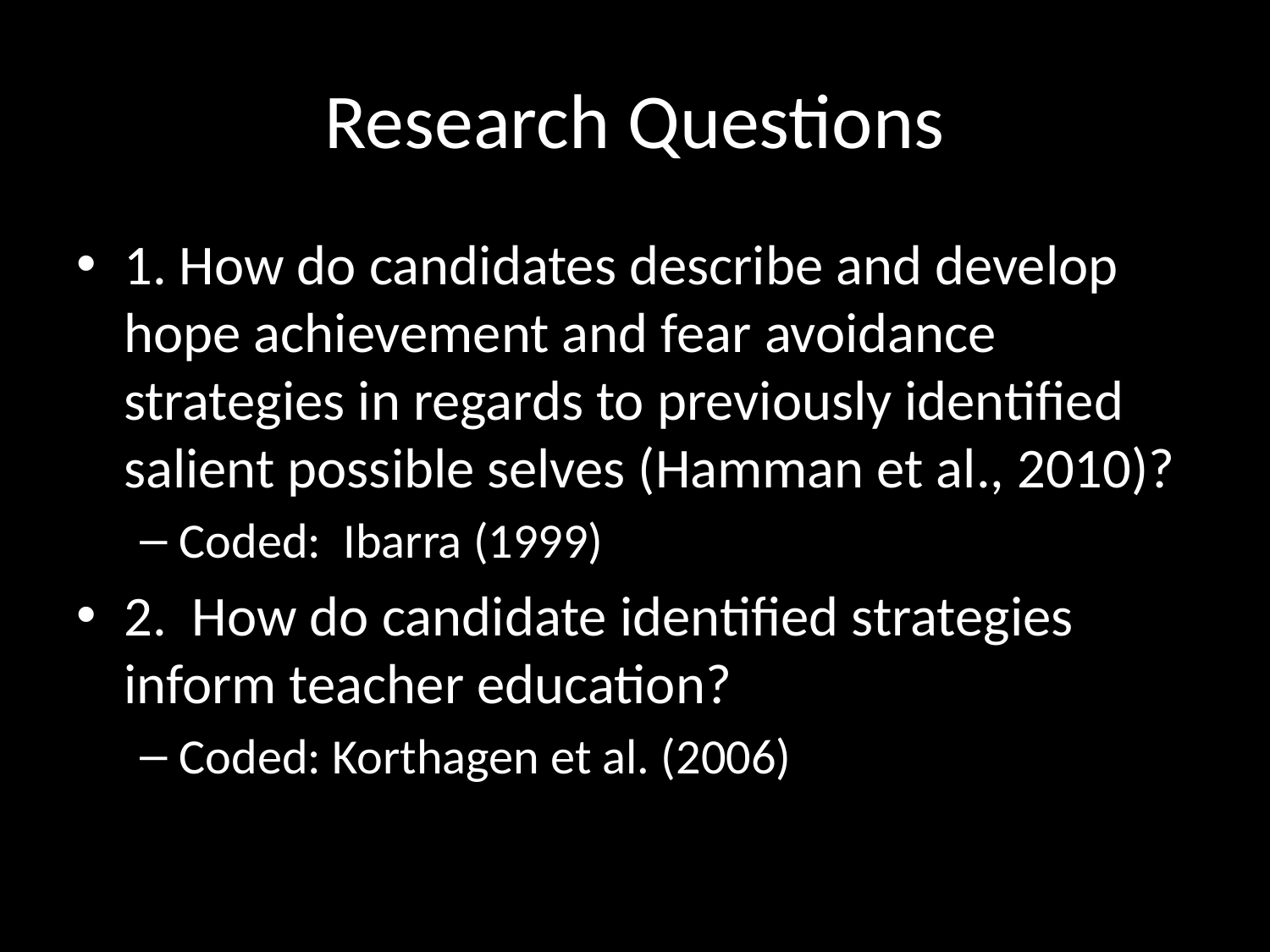

# Research Questions
1. How do candidates describe and develop hope achievement and fear avoidance strategies in regards to previously identified salient possible selves (Hamman et al., 2010)?
Coded:  Ibarra (1999)
2.  How do candidate identified strategies inform teacher education?
Coded: Korthagen et al. (2006)